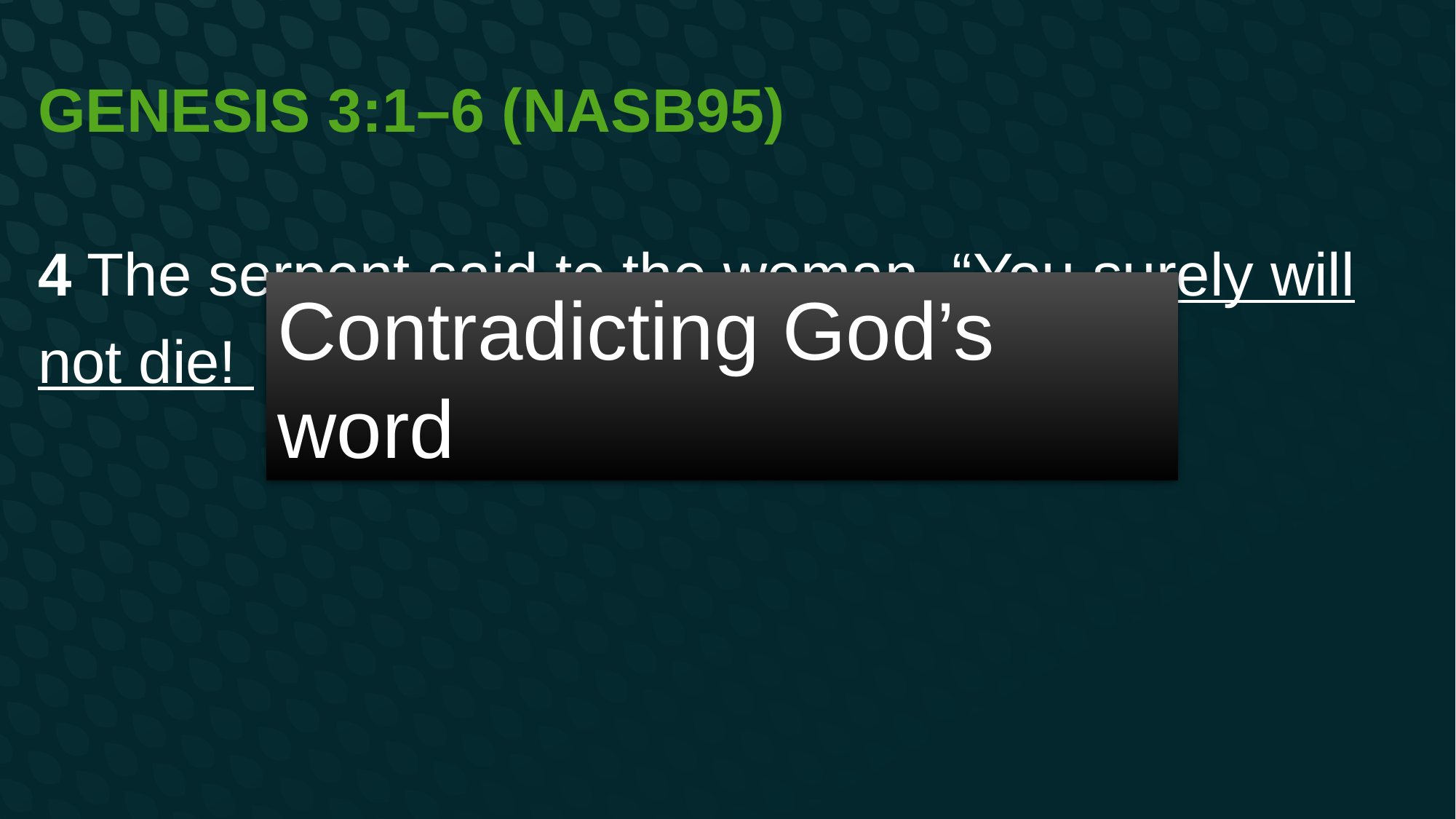

# Genesis 3:1–6 (NASB95)
4 The serpent said to the woman, “You surely will not die!
Contradicting God’s word